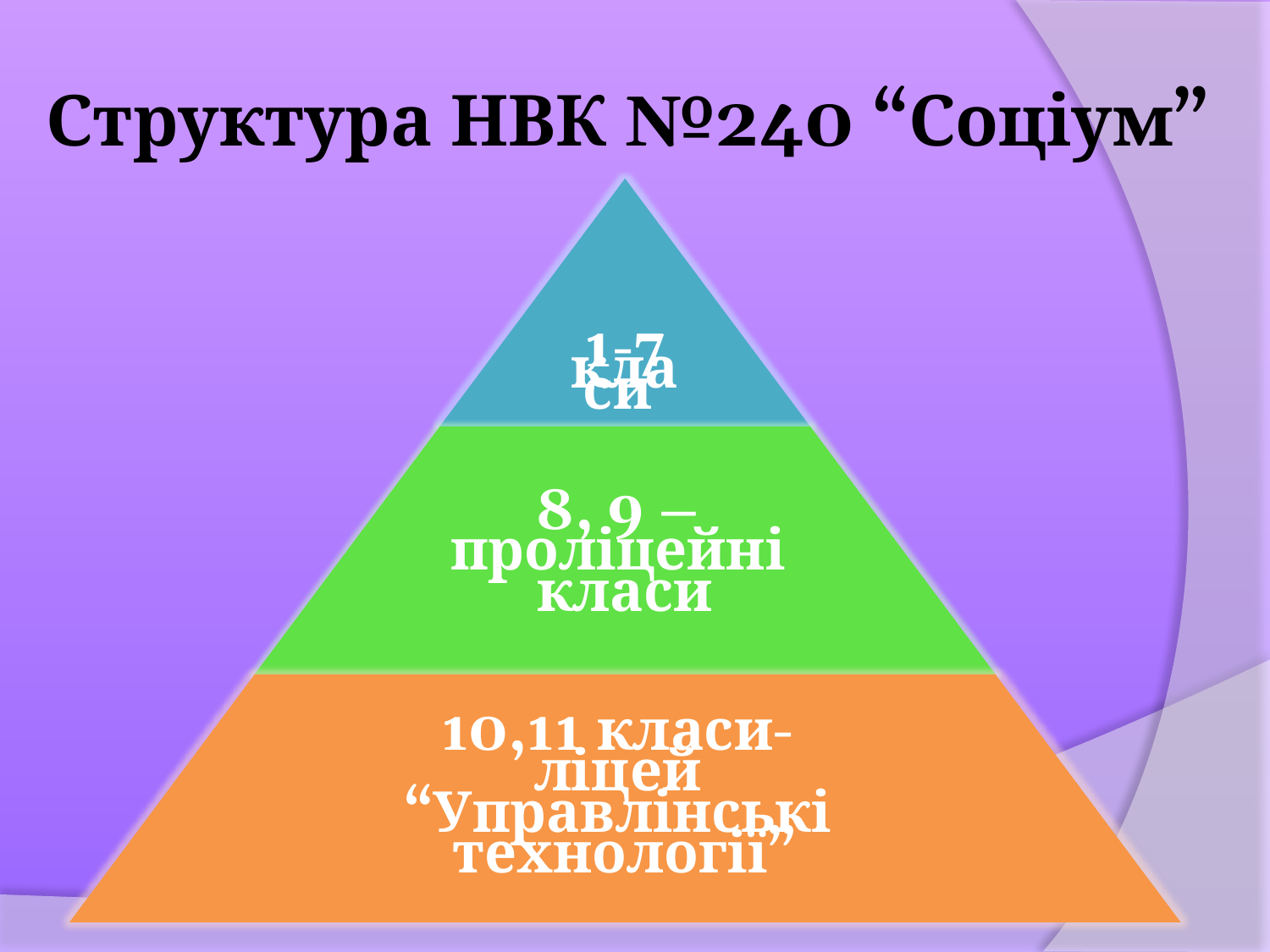

# Структура НВК №240 “Соціум”
1-7 класи
8, 9 –
проліцейні
класи
10,11 класи-
ліцей
“Управлінські
технології”